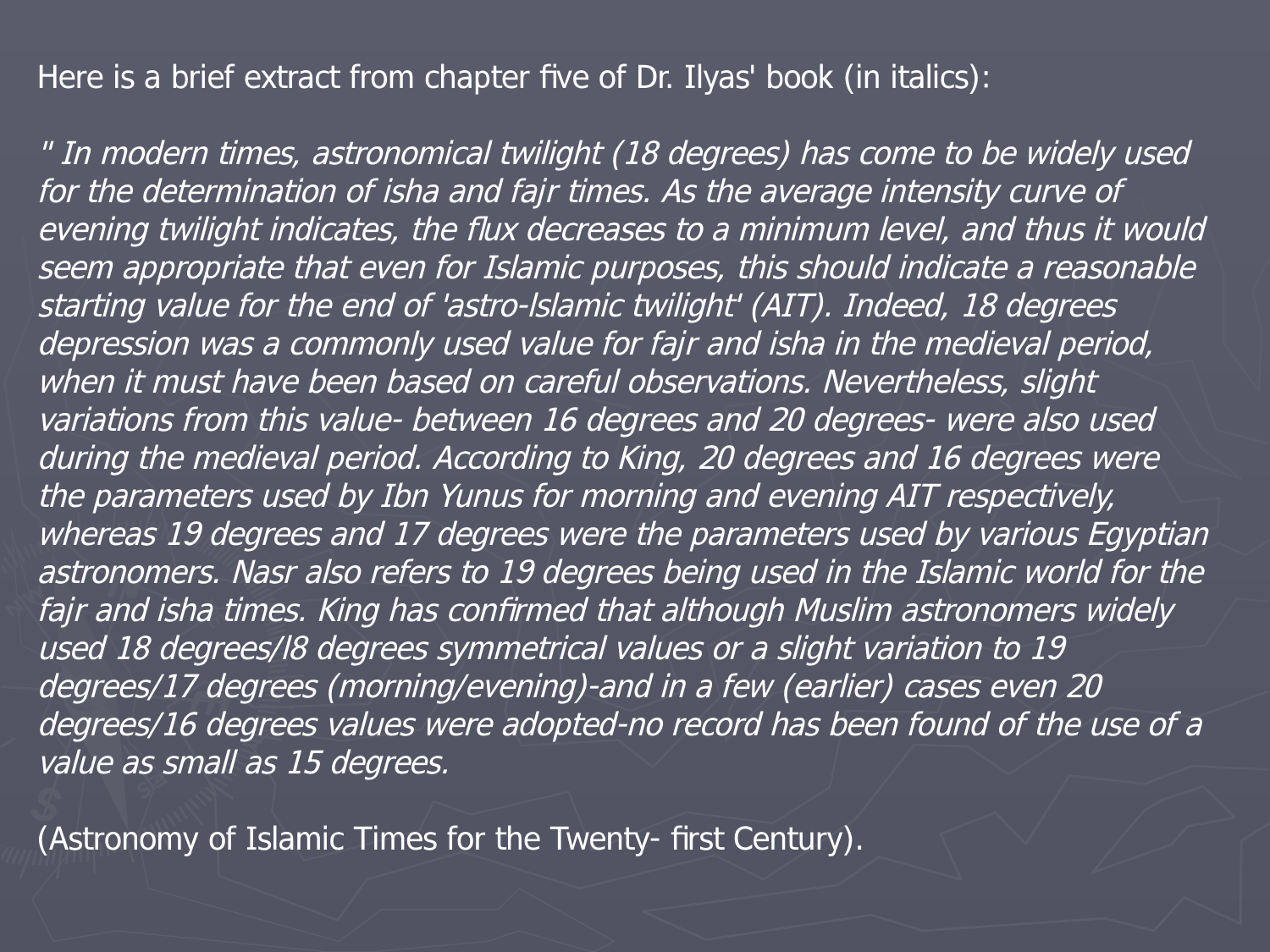

Here is a brief extract from chapter five of Dr. Ilyas' book (in italics):

" In modern times, astronomical twilight (18 degrees) has come to be widely used for the determination of isha and fajr times. As the average intensity curve of evening twilight indicates, the flux decreases to a minimum level, and thus it would seem appropriate that even for Islamic purposes, this should indicate a reasonable starting value for the end of 'astro-lslamic twilight' (AIT). Indeed, 18 degrees depression was a commonly used value for fajr and isha in the medieval period, when it must have been based on careful observations. Nevertheless, slight variations from this value- between 16 degrees and 20 degrees- were also used during the medieval period. According to King, 20 degrees and 16 degrees were the parameters used by Ibn Yunus for morning and evening AIT respectively, whereas 19 degrees and 17 degrees were the parameters used by various Egyptian astronomers. Nasr also refers to 19 degrees being used in the Islamic world for the fajr and isha times. King has confirmed that although Muslim astronomers widely used 18 degrees/l8 degrees symmetrical values or a slight variation to 19 degrees/17 degrees (morning/evening)-and in a few (earlier) cases even 20 degrees/16 degrees values were adopted-no record has been found of the use of a value as small as 15 degrees.

(Astronomy of Islamic Times for the Twenty- first Century).